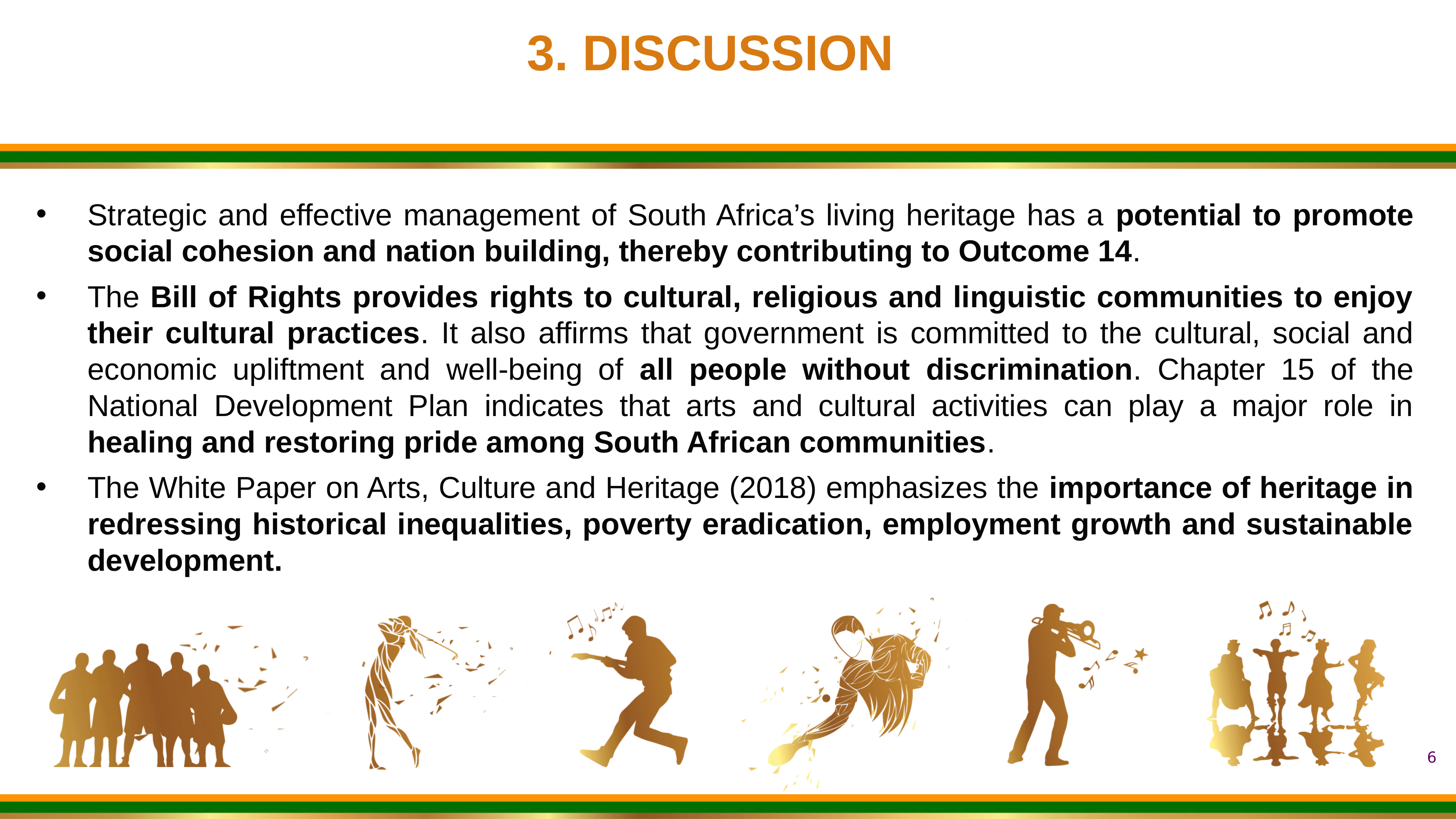

3. DISCUSSION

Strategic and effective management of South Africa’s living heritage has a potential to promote social cohesion and nation building, thereby contributing to Outcome 14.
The Bill of Rights provides rights to cultural, religious and linguistic communities to enjoy their cultural practices. It also affirms that government is committed to the cultural, social and economic upliftment and well-being of all people without discrimination. Chapter 15 of the National Development Plan indicates that arts and cultural activities can play a major role in healing and restoring pride among South African communities.
The White Paper on Arts, Culture and Heritage (2018) emphasizes the importance of heritage in redressing historical inequalities, poverty eradication, employment growth and sustainable development.

6